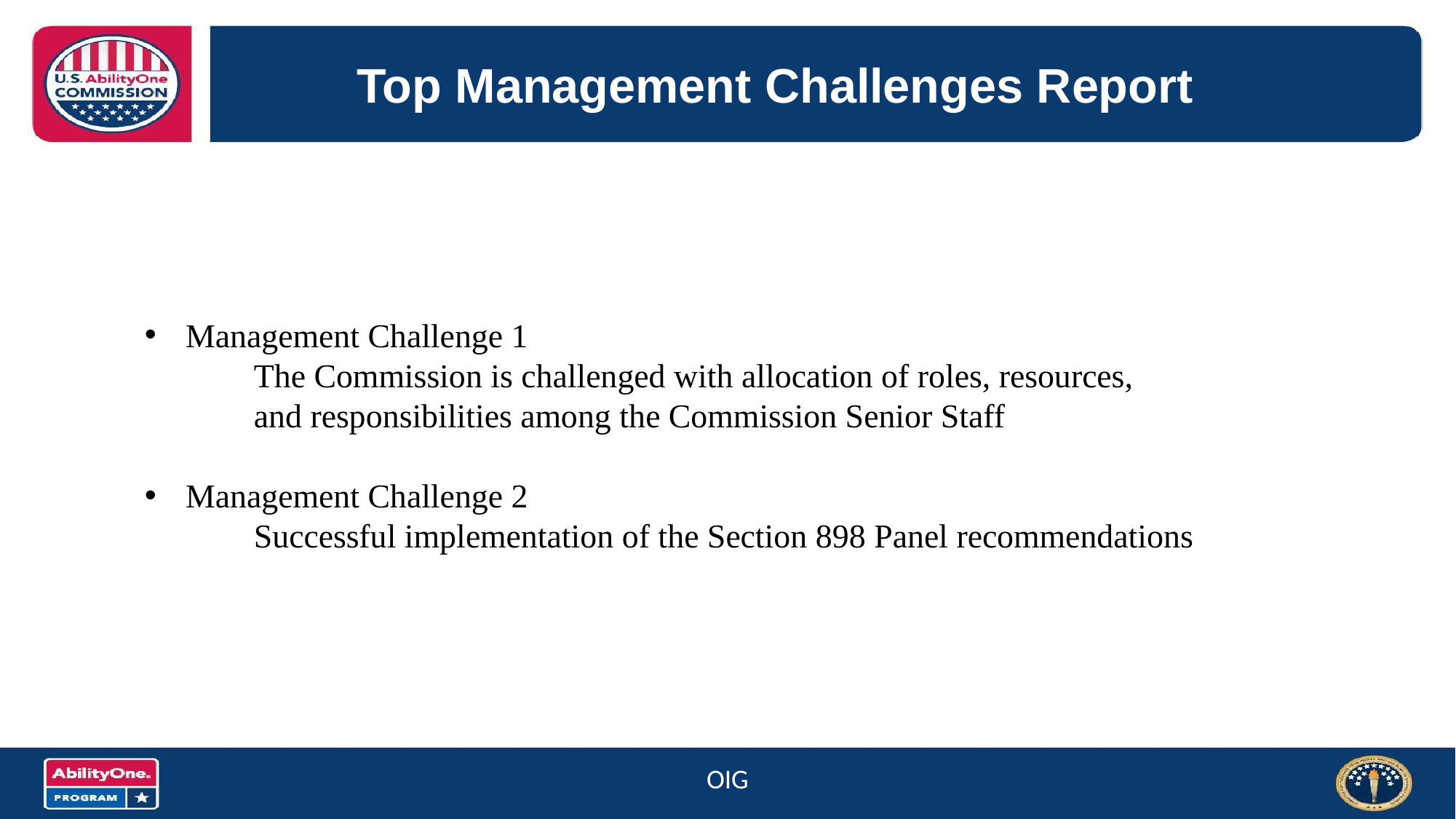

# Top Management Challenges Report
Management Challenge 1
	The Commission is challenged with allocation of roles, resources,
	and responsibilities among the Commission Senior Staff

Management Challenge 2
	Successful implementation of the Section 898 Panel recommendations
OIG